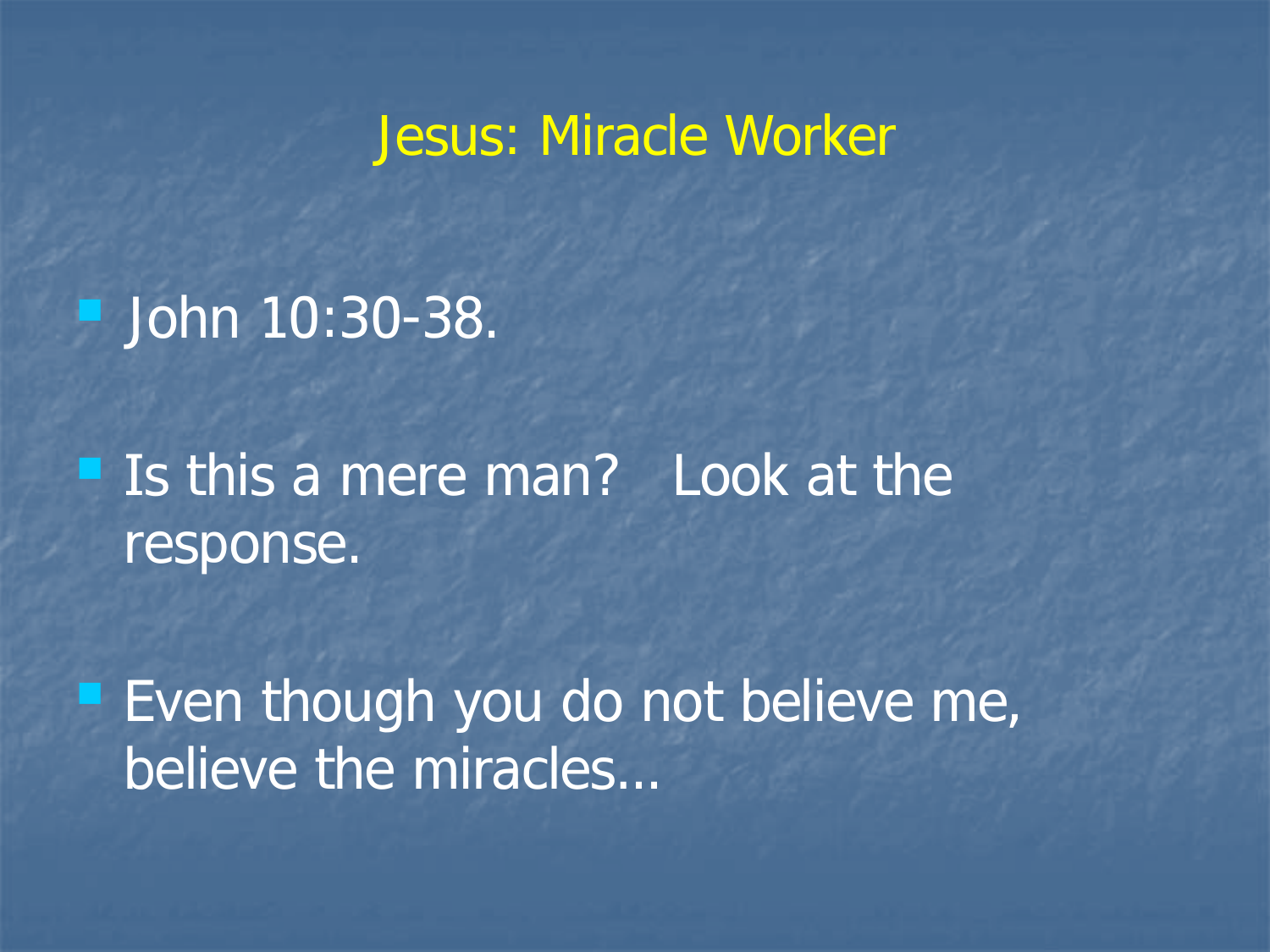

# Jesus: Miracle Worker
John 10:30-38.

Is this a mere man?   Look at the response.

Even though you do not believe me, believe the miracles…